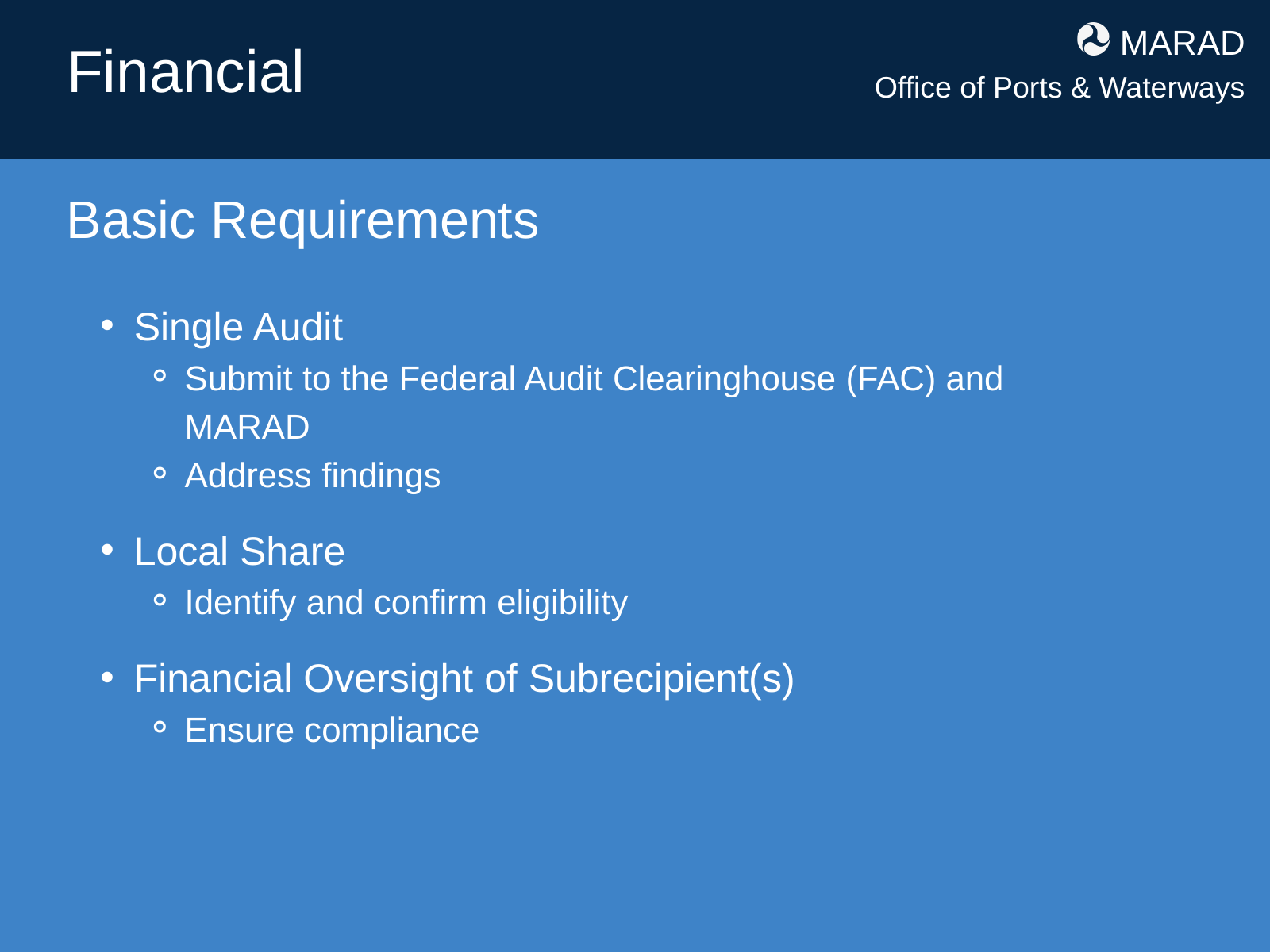

MARAD
Office of Ports & Waterways

Financial
Basic Requirements

Single Audit
Submit to the Federal Audit Clearinghouse (FAC) and MARAD
Address findings

Local Share
Identify and confirm eligibility

Financial Oversight of Subrecipient(s)
Ensure compliance